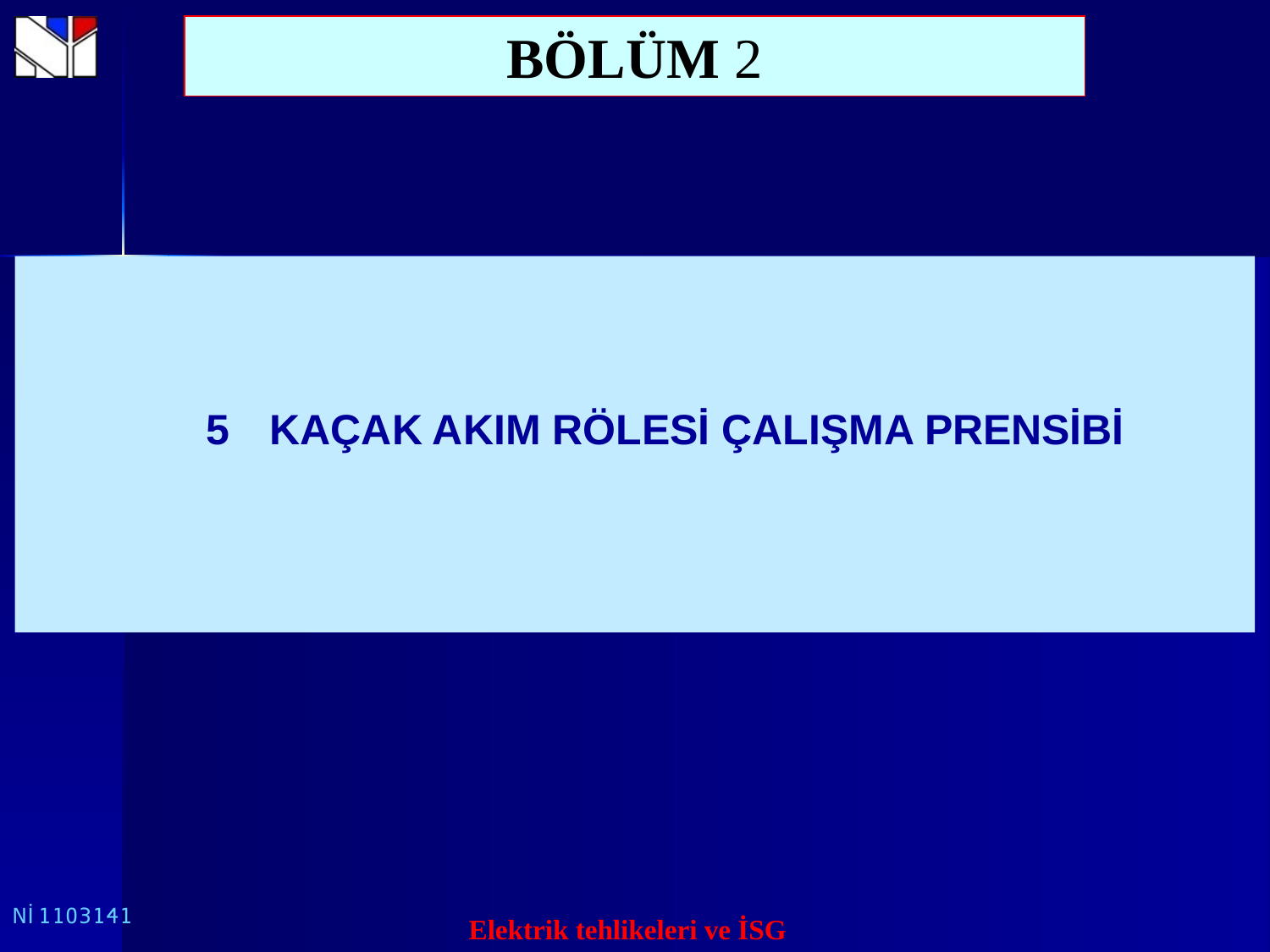

BÖLÜM 2

KAÇAK AKIM RÖLESİ ÇALIŞMA PRENSİBİ